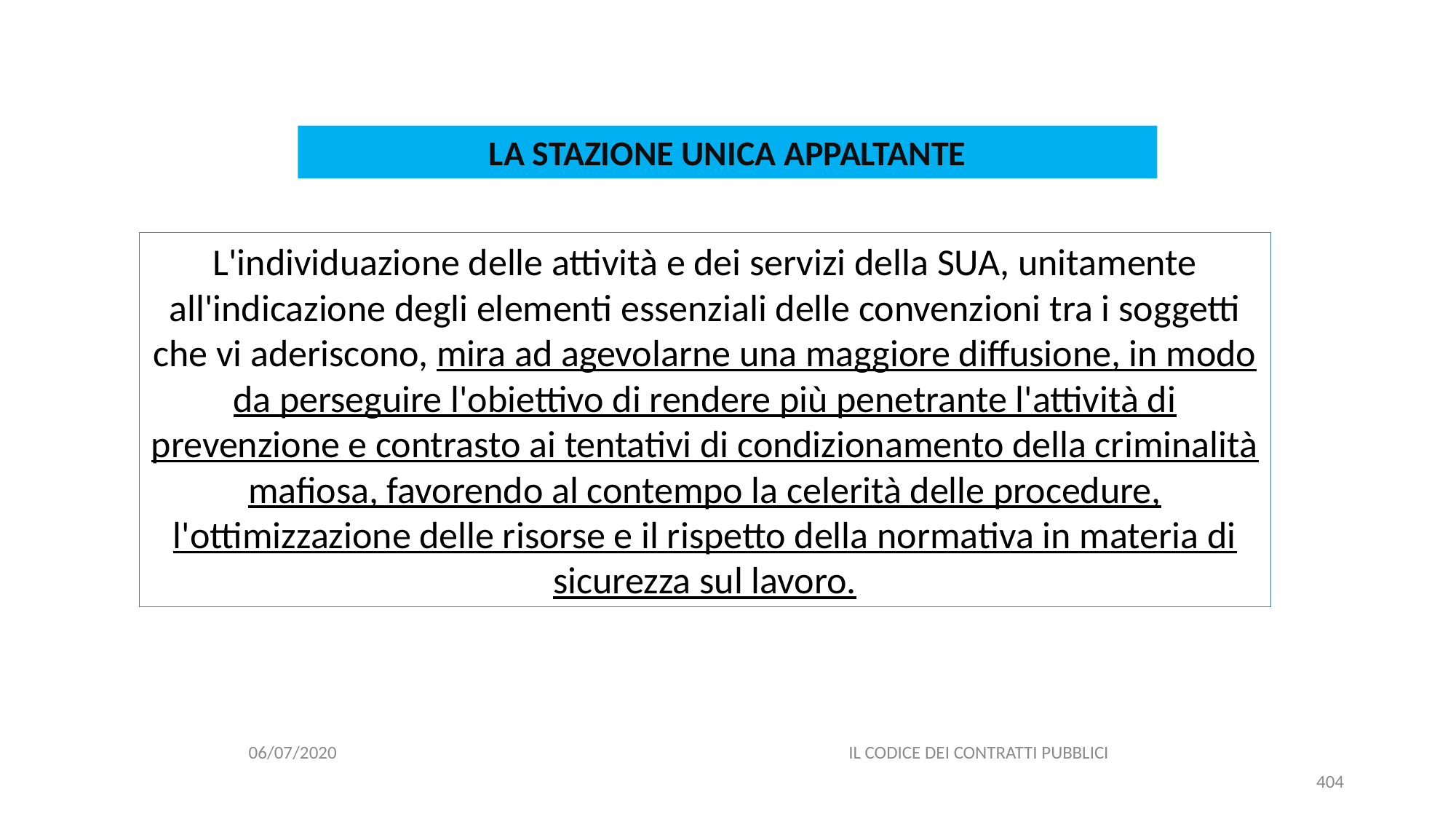

#
LA STAZIONE UNICA APPALTANTE
L'individuazione delle attività e dei servizi della SUA, unitamente all'indicazione degli elementi essenziali delle convenzioni tra i soggetti che vi aderiscono, mira ad agevolarne una maggiore diffusione, in modo da perseguire l'obiettivo di rendere più penetrante l'attività di prevenzione e contrasto ai tentativi di condizionamento della criminalità mafiosa, favorendo al contempo la celerità delle procedure, l'ottimizzazione delle risorse e il rispetto della normativa in materia di sicurezza sul lavoro.

06/07/2020
IL CODICE DEI CONTRATTI PUBBLICI
404